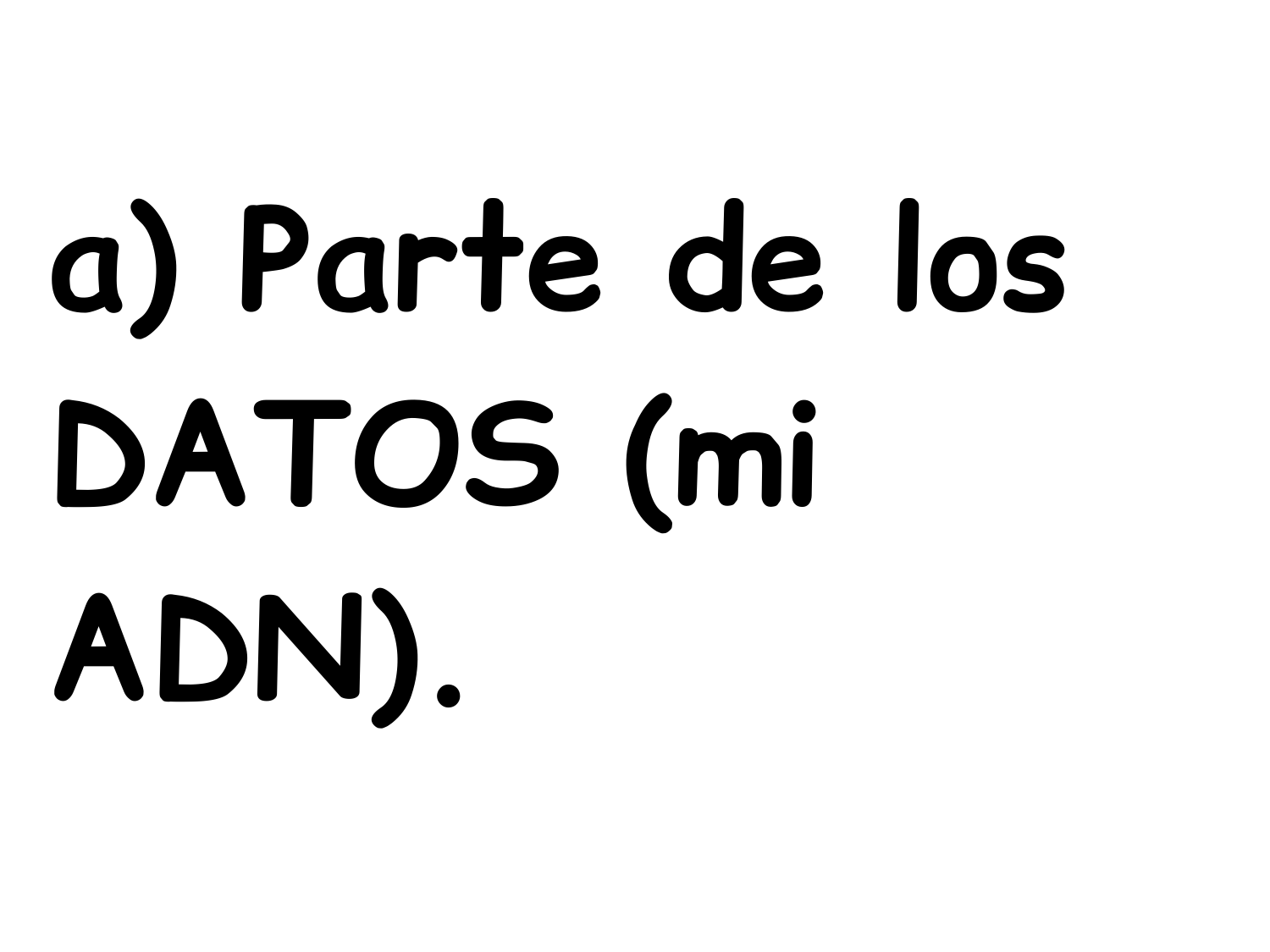

a) Parte de los DATOS (mi ADN).